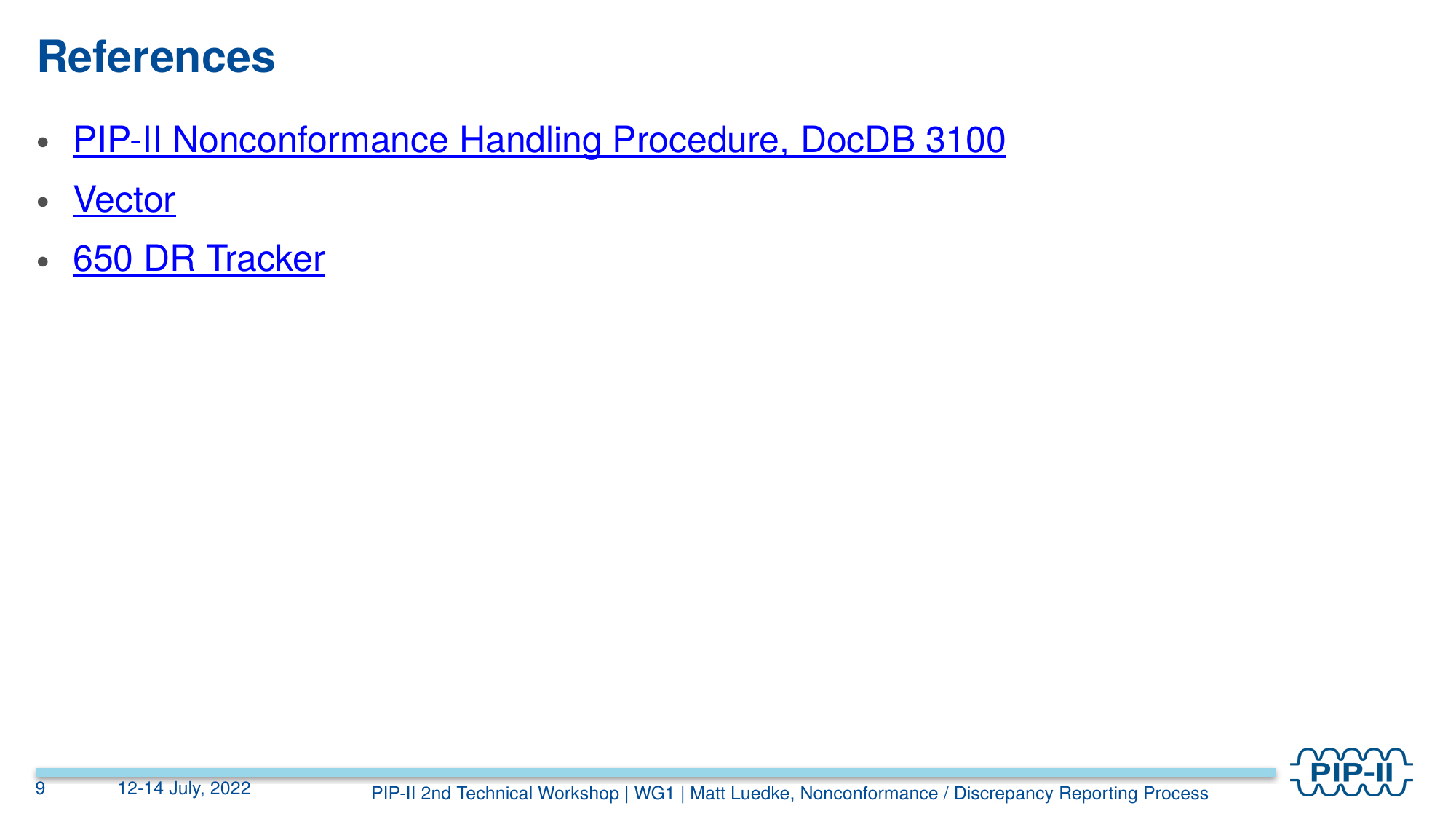

# References
PIP-II Nonconformance Handling Procedure, DocDB 3100
Vector
650 DR Tracker
12-14 July, 2022
9
PIP-II 2nd Technical Workshop | WG1 | Matt Luedke, Nonconformance / Discrepancy Reporting Process